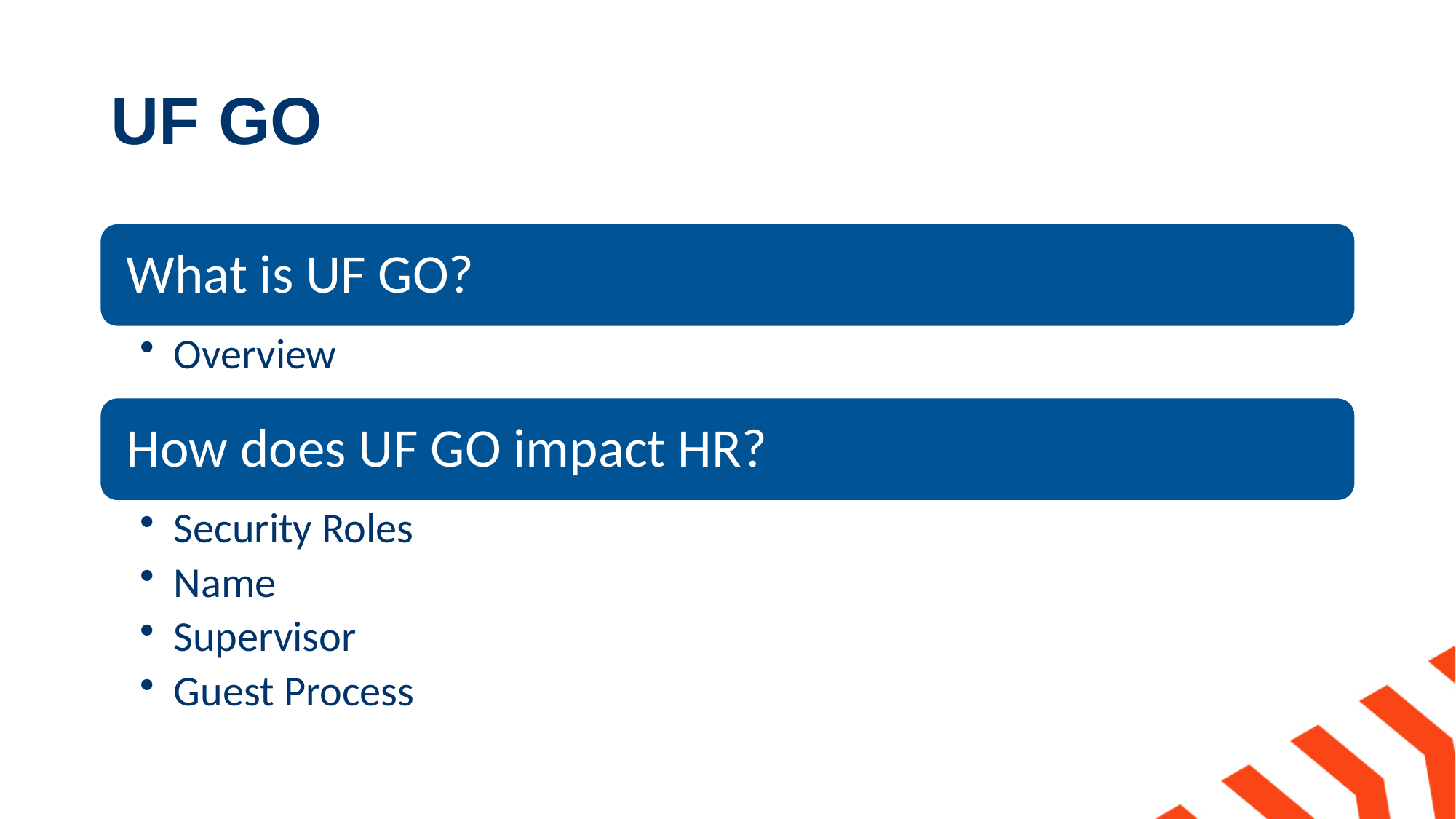

# UF GO
What is UF GO?
Overview
How does UF GO impact HR?
Security Roles
Name
Supervisor
Guest Process